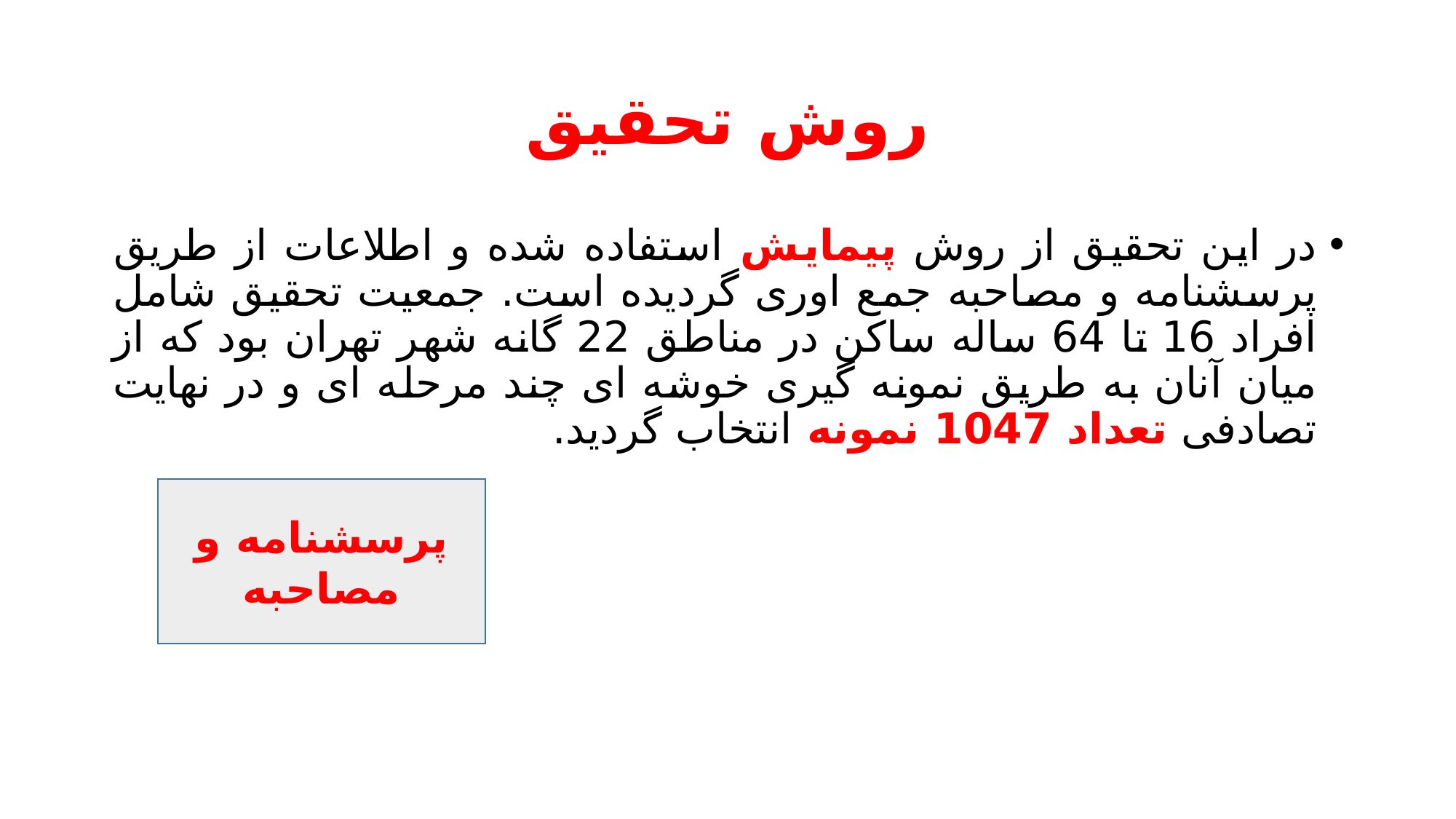

# روش تحقیق
در این تحقیق از روش پیمایش استفاده شده و اطلاعات از طریق پرسشنامه و مصاحبه جمع اوری گردیده است. جمعیت تحقیق شامل افراد 16 تا 64 ساله ساکن در مناطق 22 گانه شهر تهران بود که از میان آنان به طریق نمونه گیری خوشه ای چند مرحله ای و در نهایت تصادفی تعداد 1047 نمونه انتخاب گردید.
پرسشنامه و مصاحبه